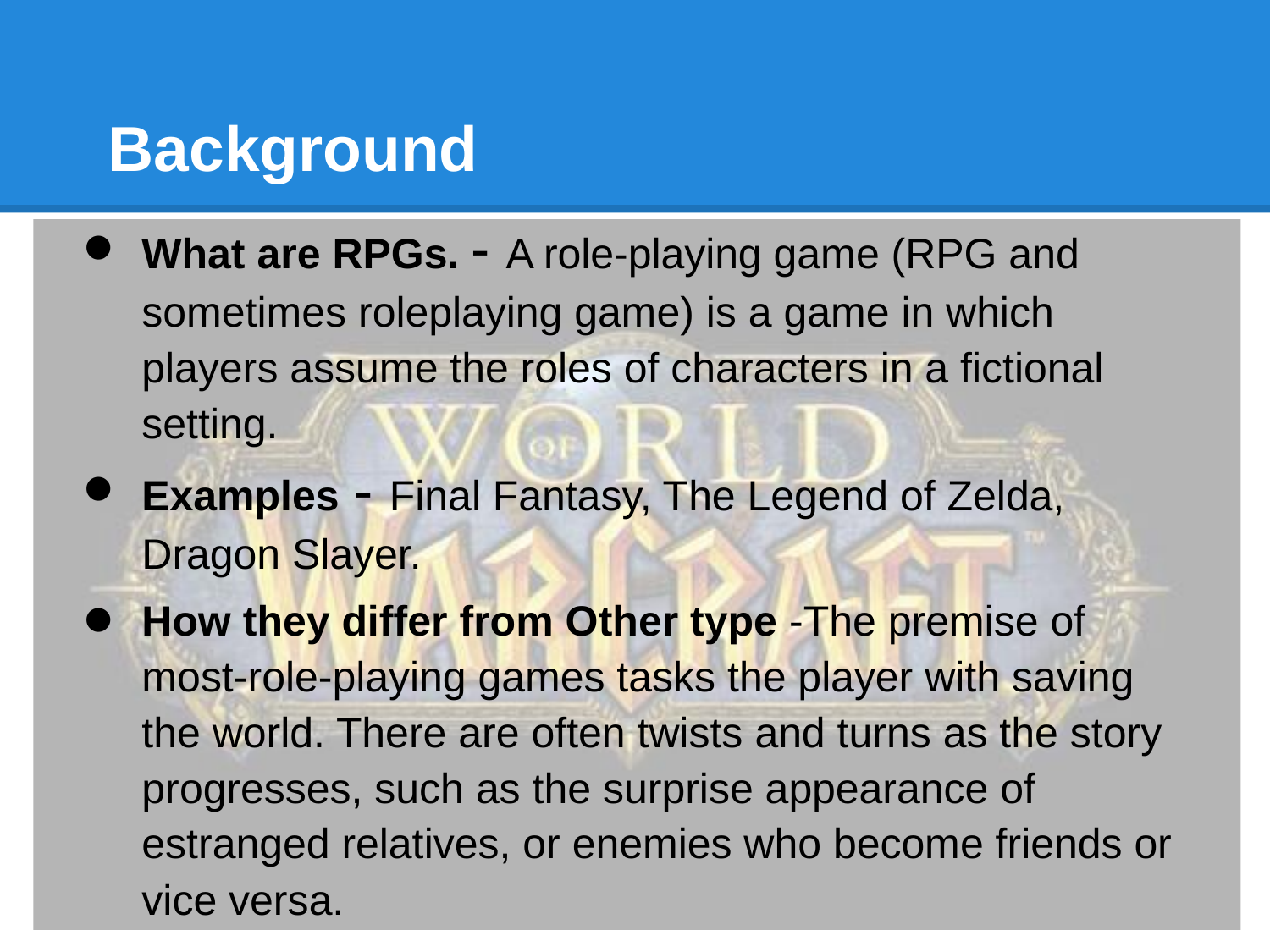

# Background
What are RPGs. - A role-playing game (RPG and sometimes roleplaying game) is a game in which players assume the roles of characters in a fictional setting.
Examples - Final Fantasy, The Legend of Zelda, Dragon Slayer.
How they differ from Other type -The premise of most-role-playing games tasks the player with saving the world. There are often twists and turns as the story progresses, such as the surprise appearance of estranged relatives, or enemies who become friends or vice versa.